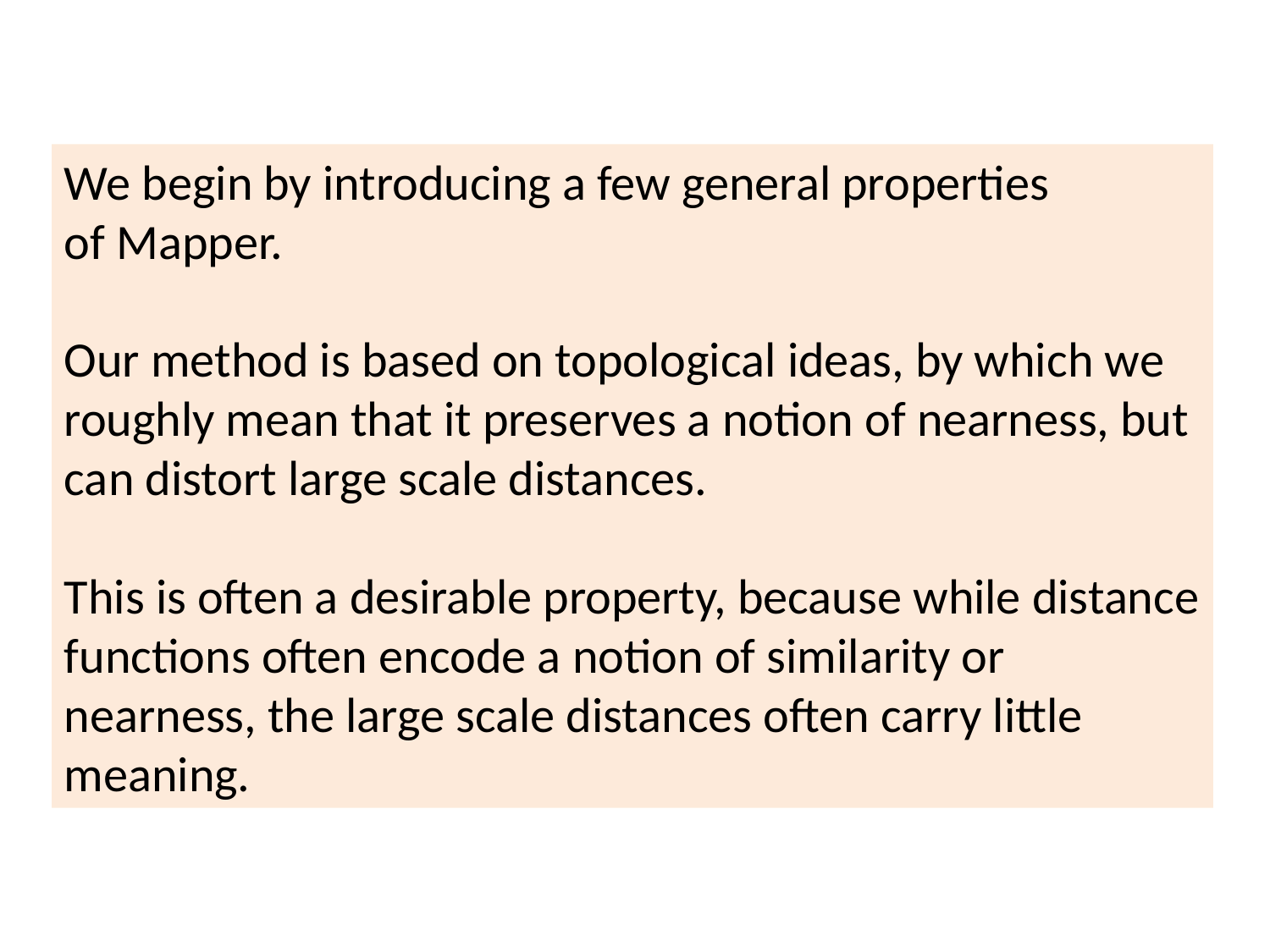

We begin by introducing a few general properties
of Mapper.

Our method is based on topological ideas, by which we
roughly mean that it preserves a notion of nearness, but can distort large scale distances.

This is often a desirable property, because while distance functions often encode a notion of similarity or nearness, the large scale distances often carry little meaning.